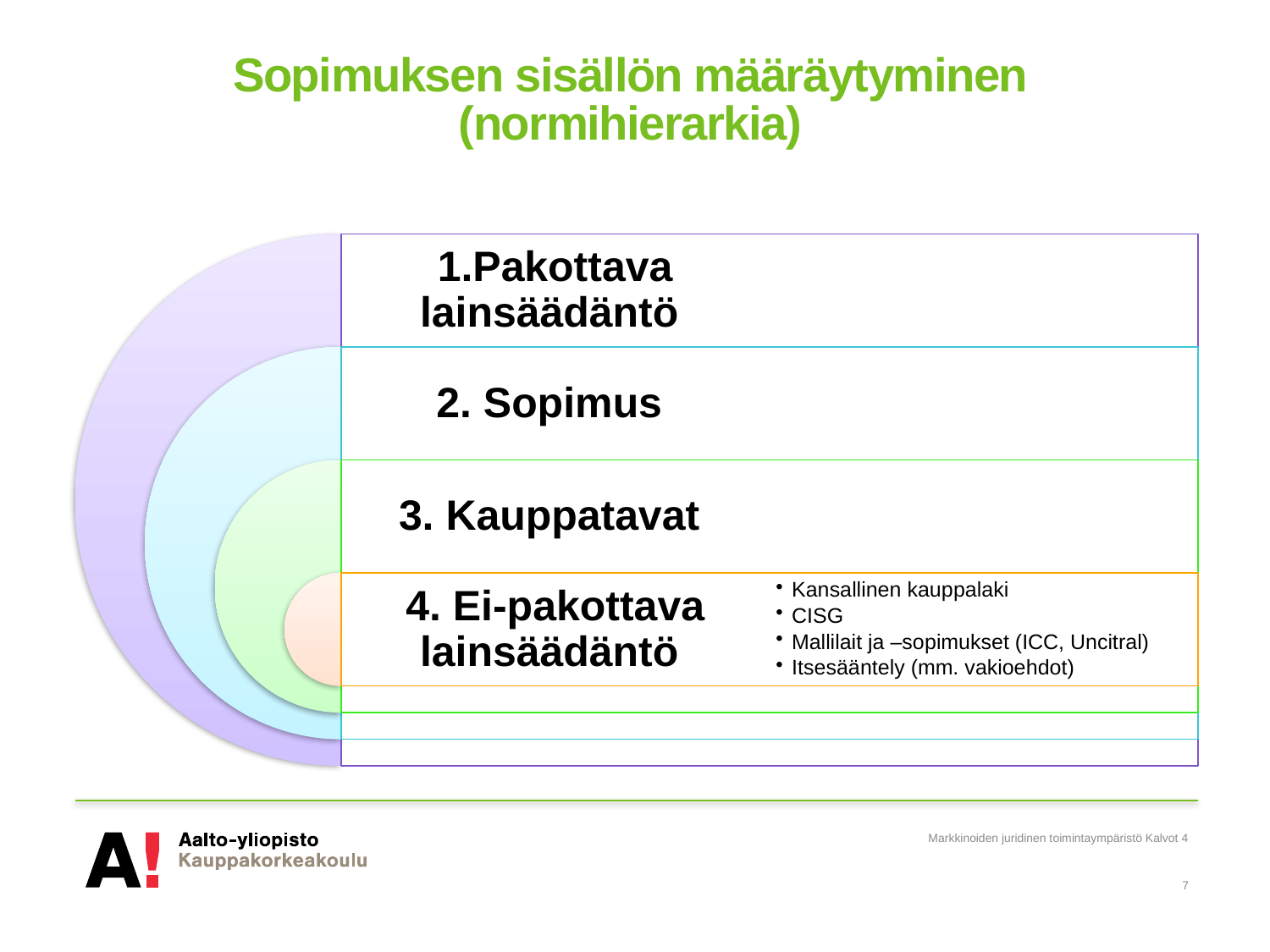

# Sopimuksen sisällön määräytyminen (normihierarkia)
1.Pakottava lainsäädäntö
2. Sopimus
3. Kauppatavat
4. Ei-pakottava lainsäädäntö
Kansallinen kauppalaki
CISG
Mallilait ja –sopimukset (ICC, Uncitral)
Itsesääntely (mm. vakioehdot)
Markkinoiden juridinen toimintaympäristö Kalvot 4
7